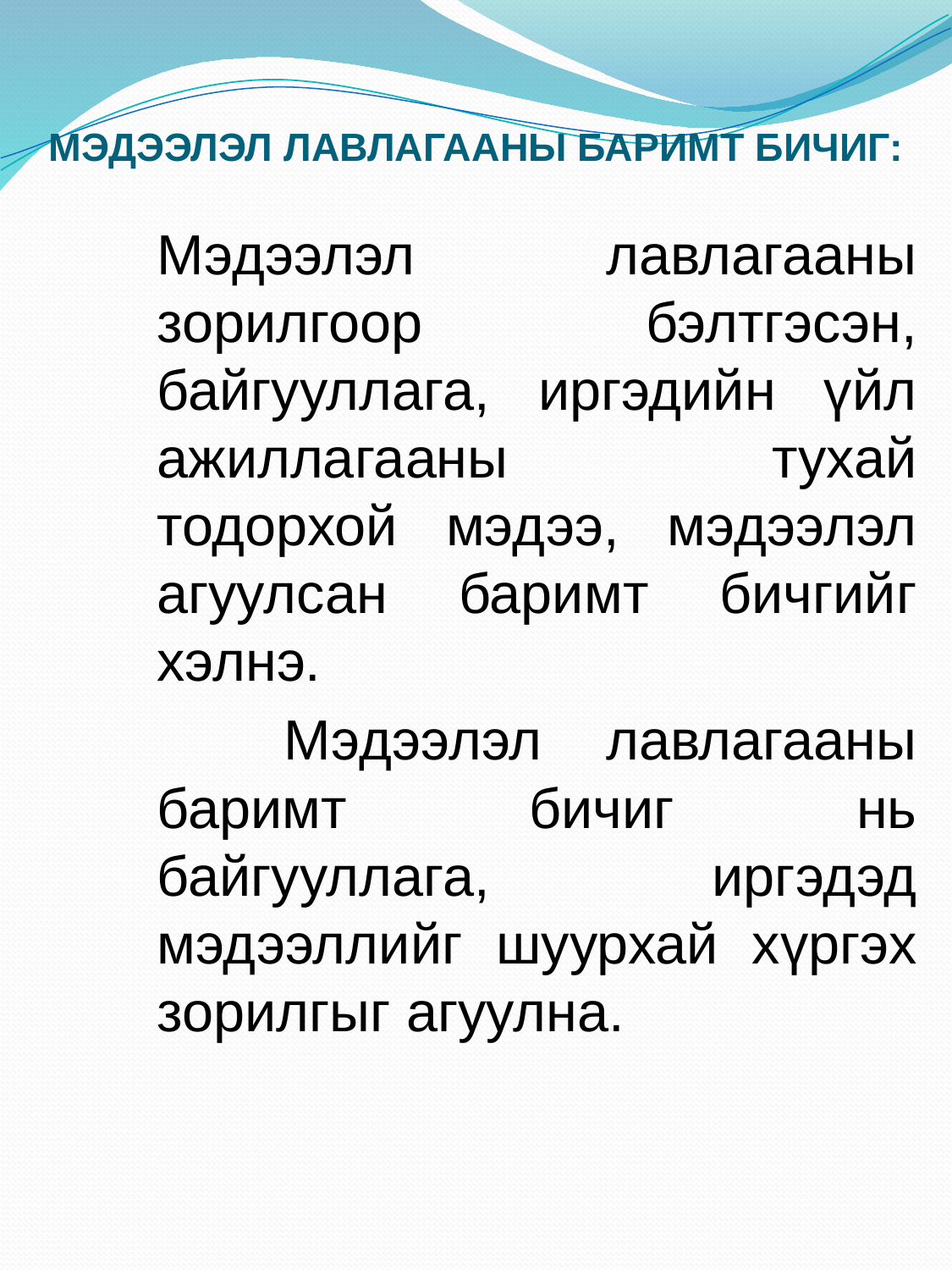

# МЭДЭЭЛЭЛ ЛАВЛАГААНЫ БАРИМТ БИЧИГ:
	Мэдээлэл лавлагааны зорилгоор бэлтгэсэн, байгууллага, иргэдийн үйл ажиллагааны тухай тодорхой мэдээ, мэдээлэл агуулсан баримт бичгийг хэлнэ.
		Мэдээлэл лавлагааны баримт бичиг нь байгууллага, иргэдэд мэдээллийг шуурхай хүргэх зорилгыг агуулна.